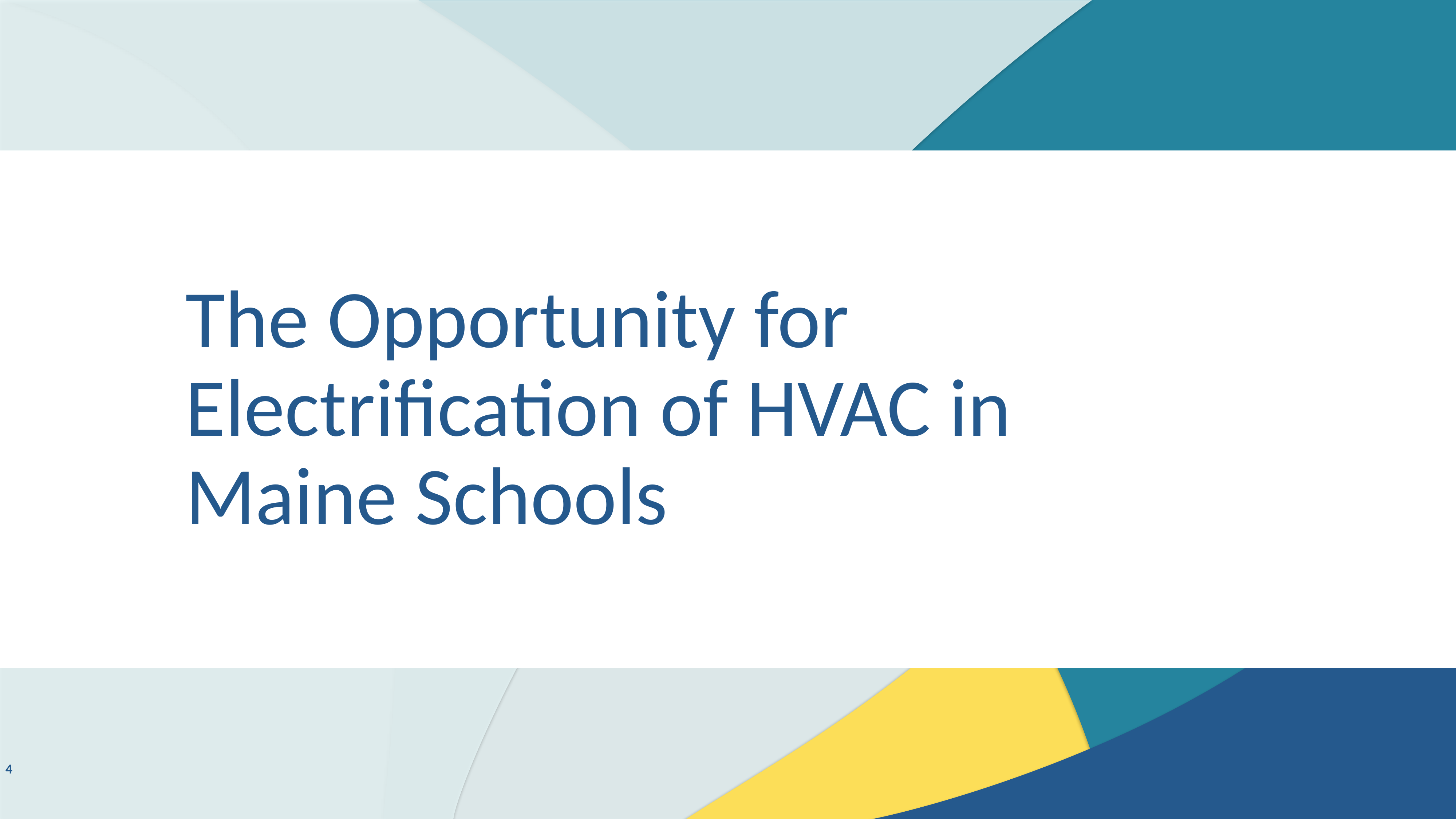

# The Opportunity for Electrification of HVAC in Maine Schools
4